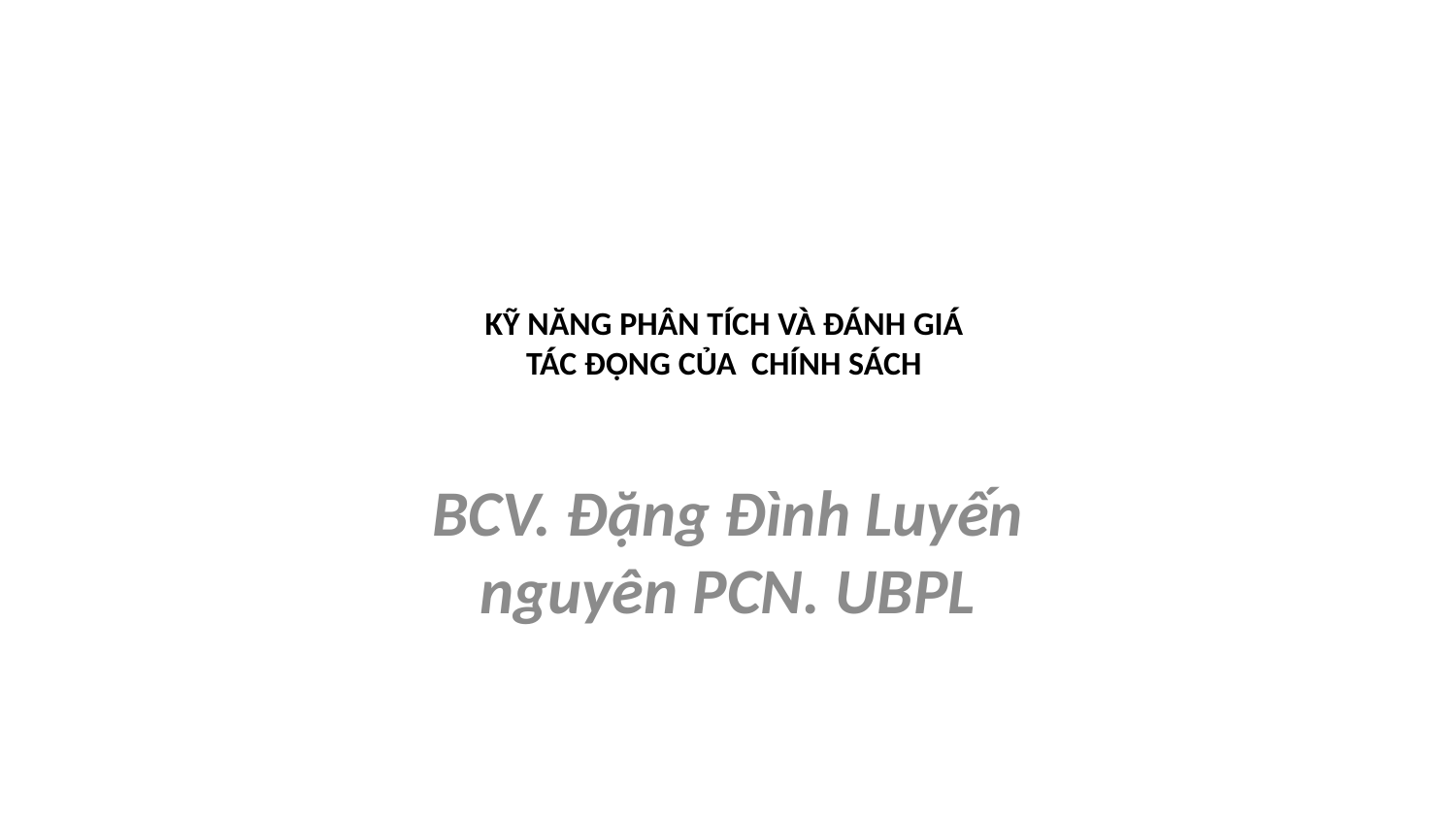

# KỸ NĂNG PHÂN TÍCH VÀ ĐÁNH GIÁ TÁC ĐỘNG CỦA  CHÍNH SÁCH
 BCV. Đặng Đình Luyến
nguyên PCN. UBPL